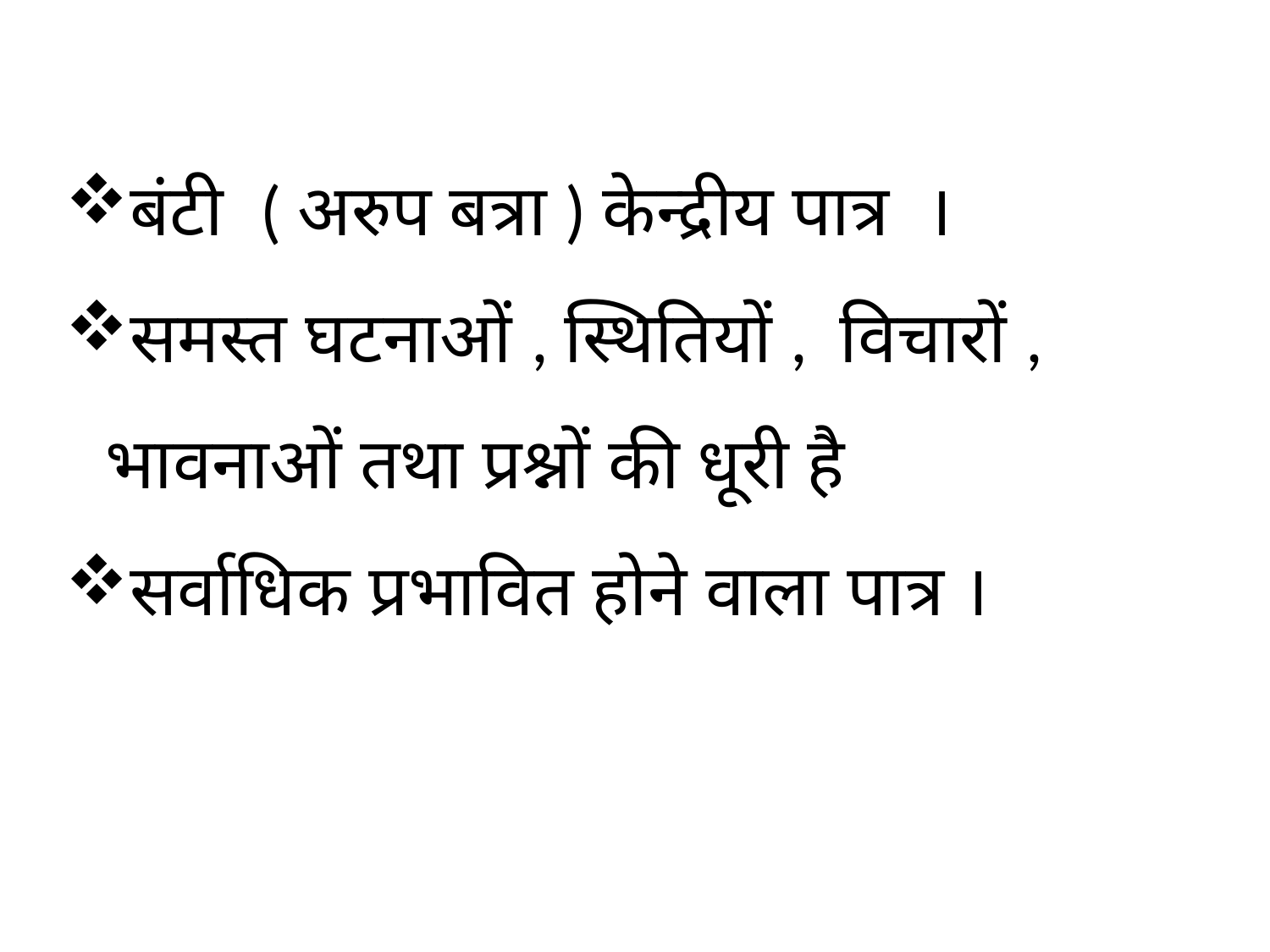

बंटी  ( अरुप बत्रा ) केन्द्रीय पात्र  ।
समस्त घटनाओं , स्थितियों ,  विचारों , भावनाओं तथा प्रश्नों की धूरी है
सर्वाधिक प्रभावित होने वाला पात्र ।